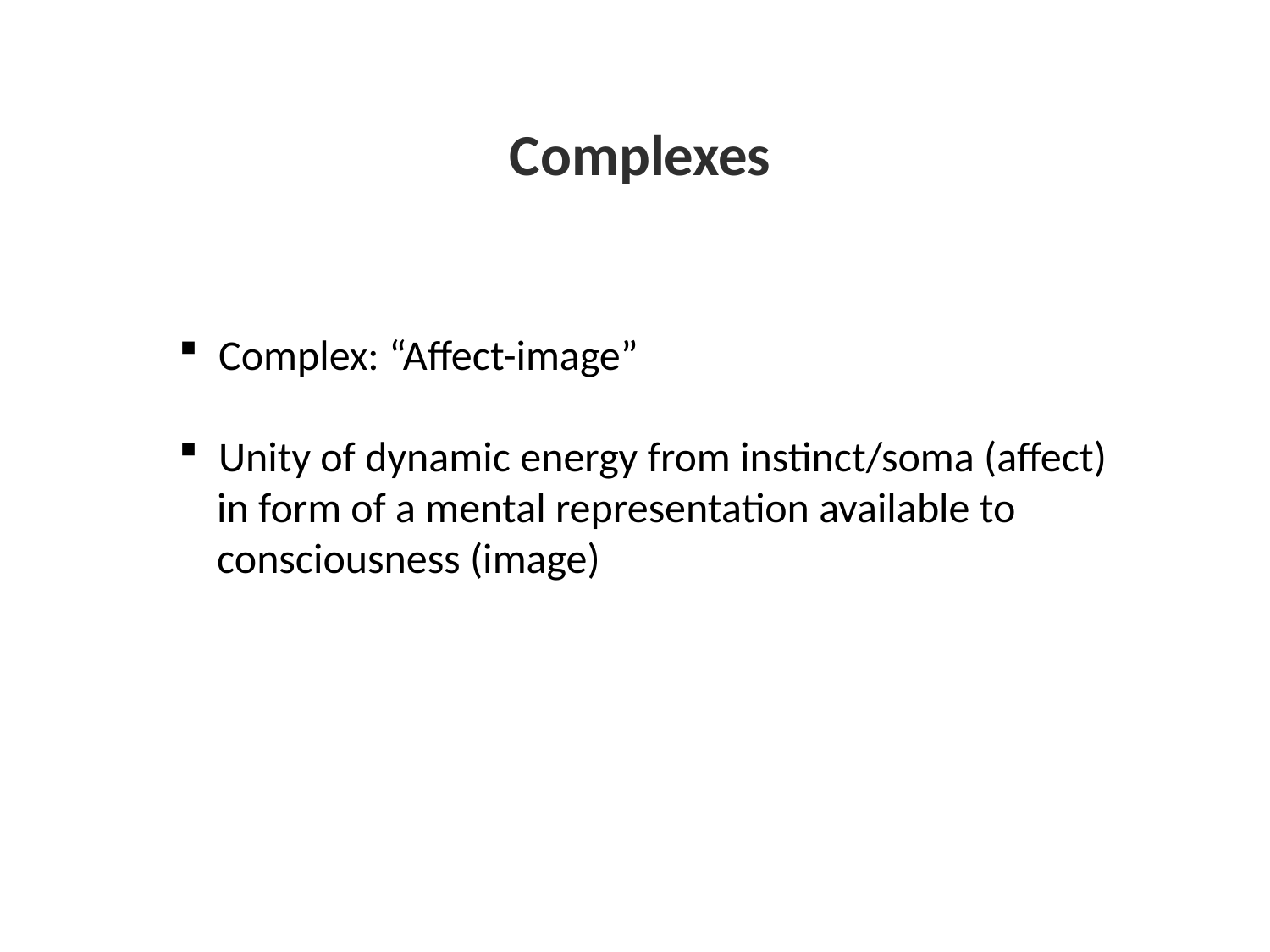

# Complexes
Complex: “Affect-image”

Unity of dynamic energy from instinct/soma (affect)
    in form of a mental representation available to
    consciousness (image)